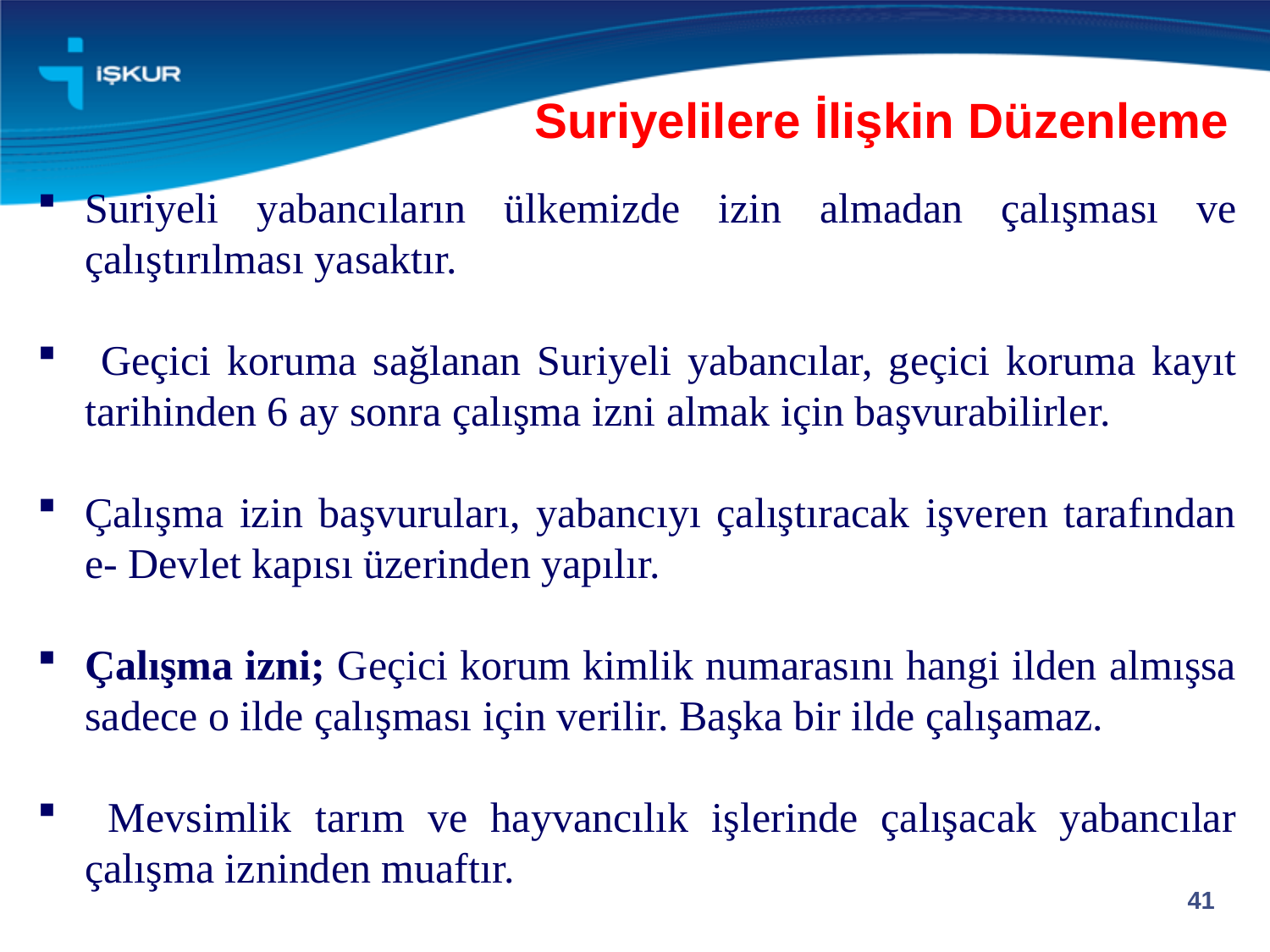

Suriyeli yabancıların ülkemizde izin almadan çalışması ve çalıştırılması yasaktır.

 Geçici koruma sağlanan Suriyeli yabancılar, geçici koruma kayıt tarihinden 6 ay sonra çalışma izni almak için başvurabilirler.

Çalışma izin başvuruları, yabancıyı çalıştıracak işveren tarafından e- Devlet kapısı üzerinden yapılır.

Çalışma izni; Geçici korum kimlik numarasını hangi ilden almışsa sadece o ilde çalışması için verilir. Başka bir ilde çalışamaz.

 Mevsimlik tarım ve hayvancılık işlerinde çalışacak yabancılar çalışma izninden muaftır.

Suriyelilere İlişkin Düzenleme
41